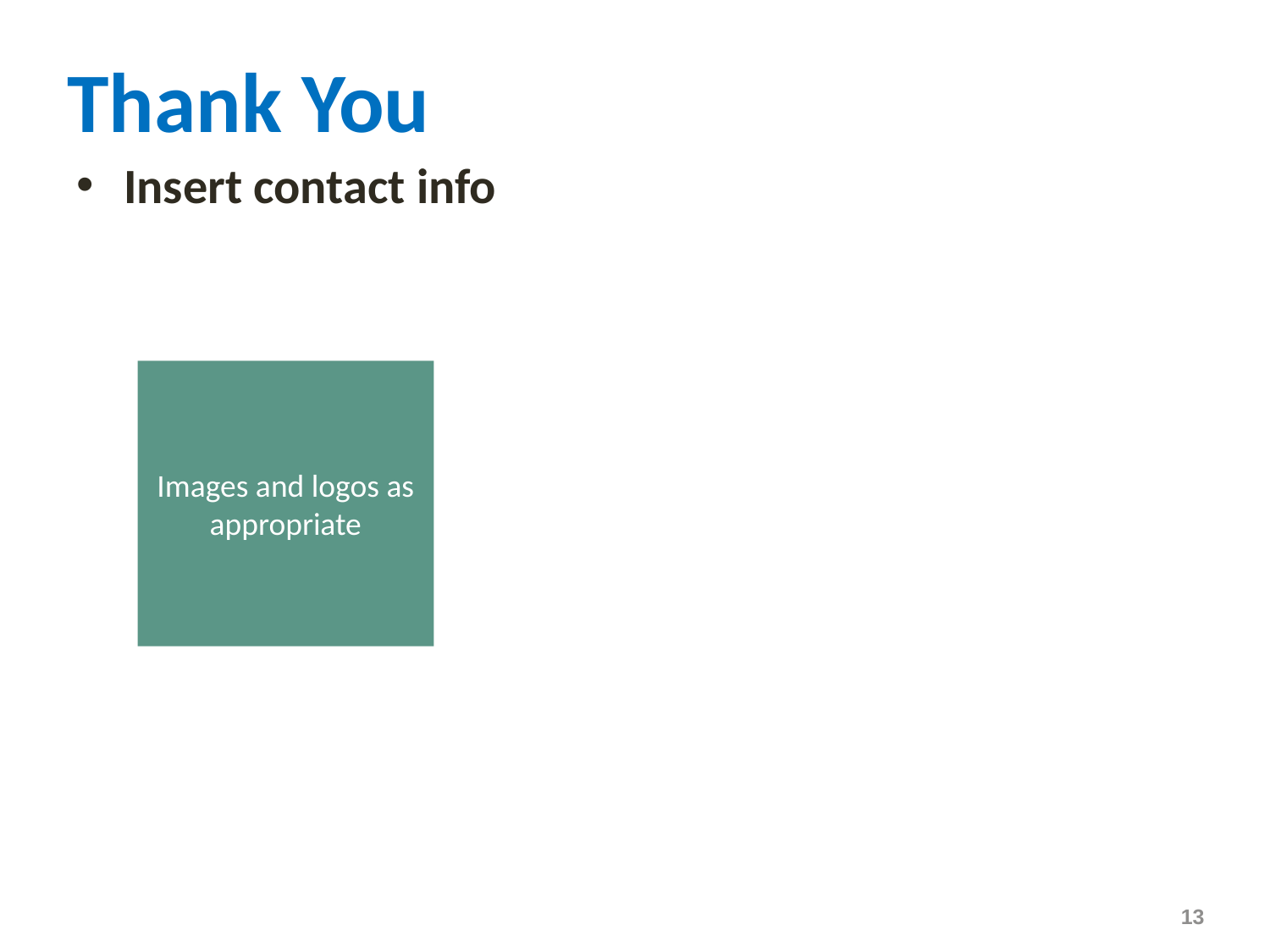

Thank You
Insert contact info
Images and logos as appropriate